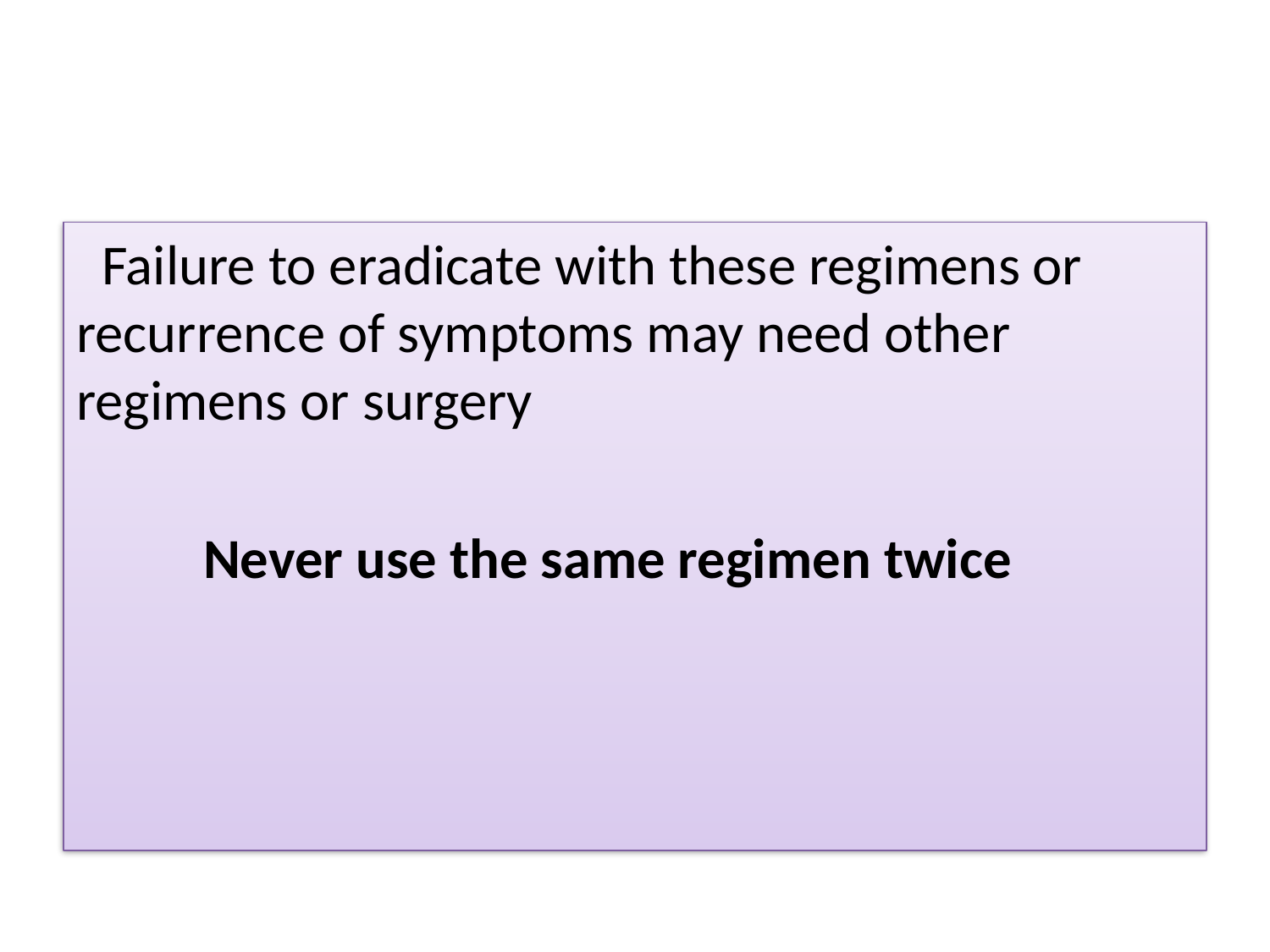

#
  Failure to eradicate with these regimens or recurrence of symptoms may need other regimens or surgery

          Never use the same regimen twice